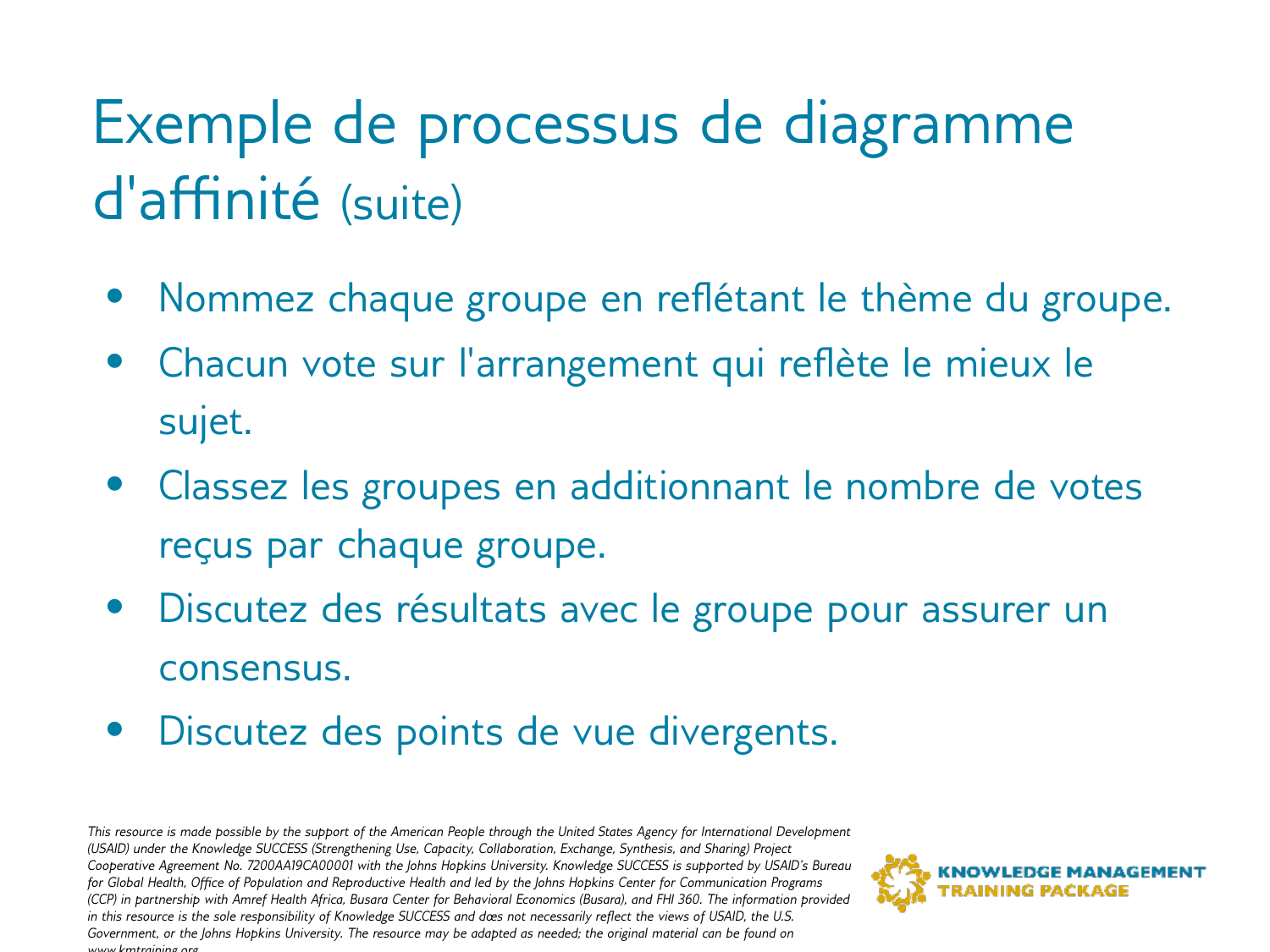

# Exemple de processus de diagramme d'affinité (suite)
Nommez chaque groupe en reflétant le thème du groupe.
Chacun vote sur l'arrangement qui reflète le mieux le sujet.
Classez les groupes en additionnant le nombre de votes reçus par chaque groupe.
Discutez des résultats avec le groupe pour assurer un consensus.
Discutez des points de vue divergents.